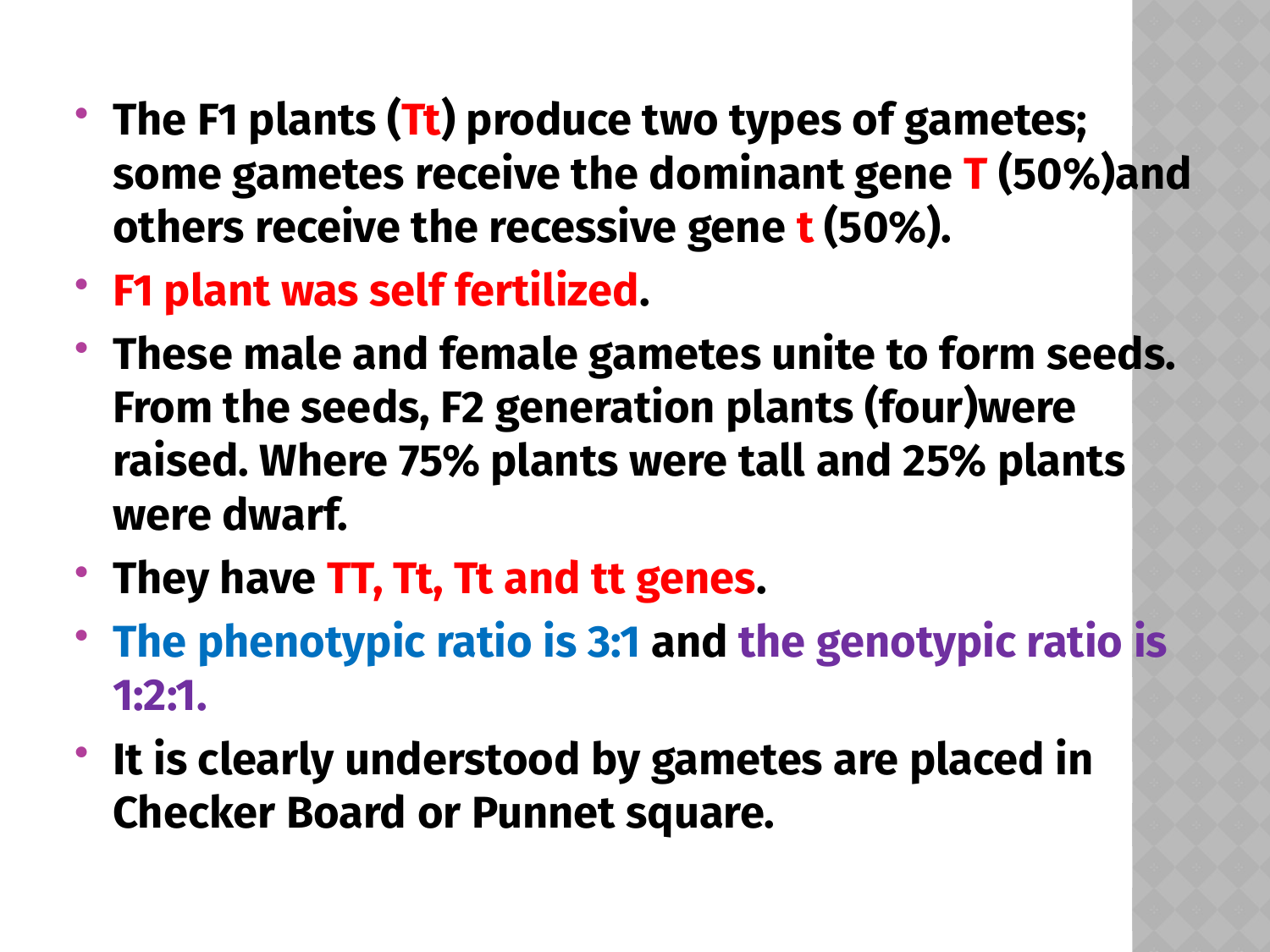

#
The F1 plants (Tt) produce two types of gametes; some gametes receive the dominant gene T (50%)and others receive the recessive gene t (50%).
F1 plant was self fertilized.
These male and female gametes unite to form seeds. From the seeds, F2 generation plants (four)were raised. Where 75% plants were tall and 25% plants were dwarf.
They have TT, Tt, Tt and tt genes.
The phenotypic ratio is 3:1 and the genotypic ratio is 1:2:1.
It is clearly understood by gametes are placed in Checker Board or Punnet square.